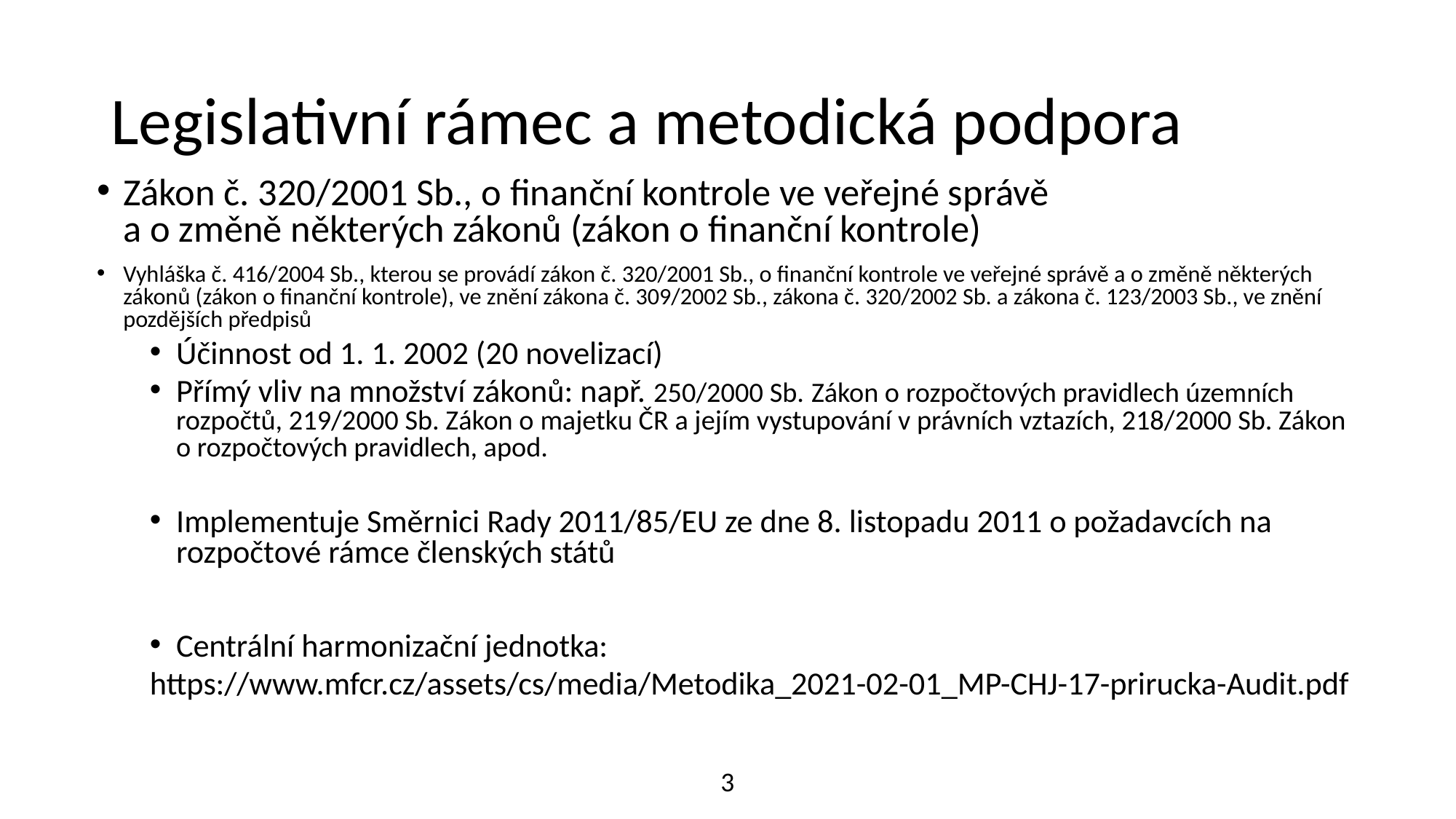

# Legislativní rámec a metodická podpora
Zákon č. 320/2001 Sb., o finanční kontrole ve veřejné správě
a o změně některých zákonů (zákon o finanční kontrole)
Vyhláška č. 416/2004 Sb., kterou se provádí zákon č. 320/2001 Sb., o finanční kontrole ve veřejné správě a o změně některých zákonů (zákon o finanční kontrole), ve znění zákona č. 309/2002 Sb., zákona č. 320/2002 Sb. a zákona č. 123/2003 Sb., ve znění pozdějších předpisů
Účinnost od 1. 1. 2002 (20 novelizací)
Přímý vliv na množství zákonů: např. 250/2000 Sb.	Zákon o rozpočtových pravidlech územních rozpočtů, 219/2000 Sb. Zákon o majetku ČR a jejím vystupování v právních vztazích, 218/2000 Sb. Zákon o rozpočtových pravidlech, apod.

Implementuje Směrnici Rady 2011/85/EU ze dne 8. listopadu 2011 o požadavcích na rozpočtové rámce členských států

Centrální harmonizační jednotka:
https://www.mfcr.cz/assets/cs/media/Metodika_2021-02-01_MP-CHJ-17-prirucka-Audit.pdf

3